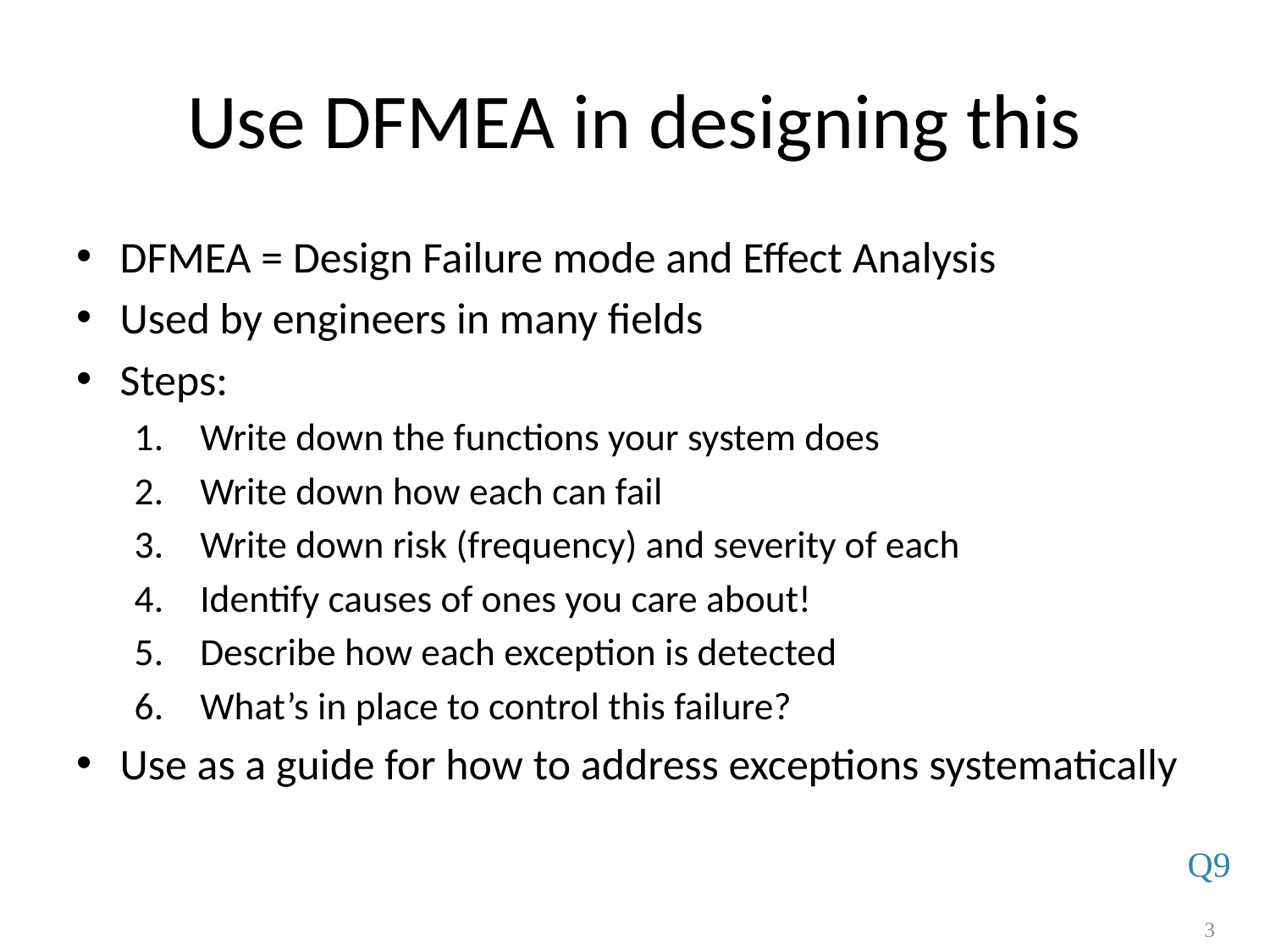

# Use DFMEA in designing this
DFMEA = Design Failure mode and Effect Analysis
Used by engineers in many fields
Steps:
Write down the functions your system does
Write down how each can fail
Write down risk (frequency) and severity of each
Identify causes of ones you care about!
Describe how each exception is detected
What’s in place to control this failure?
Use as a guide for how to address exceptions systematically
Q9